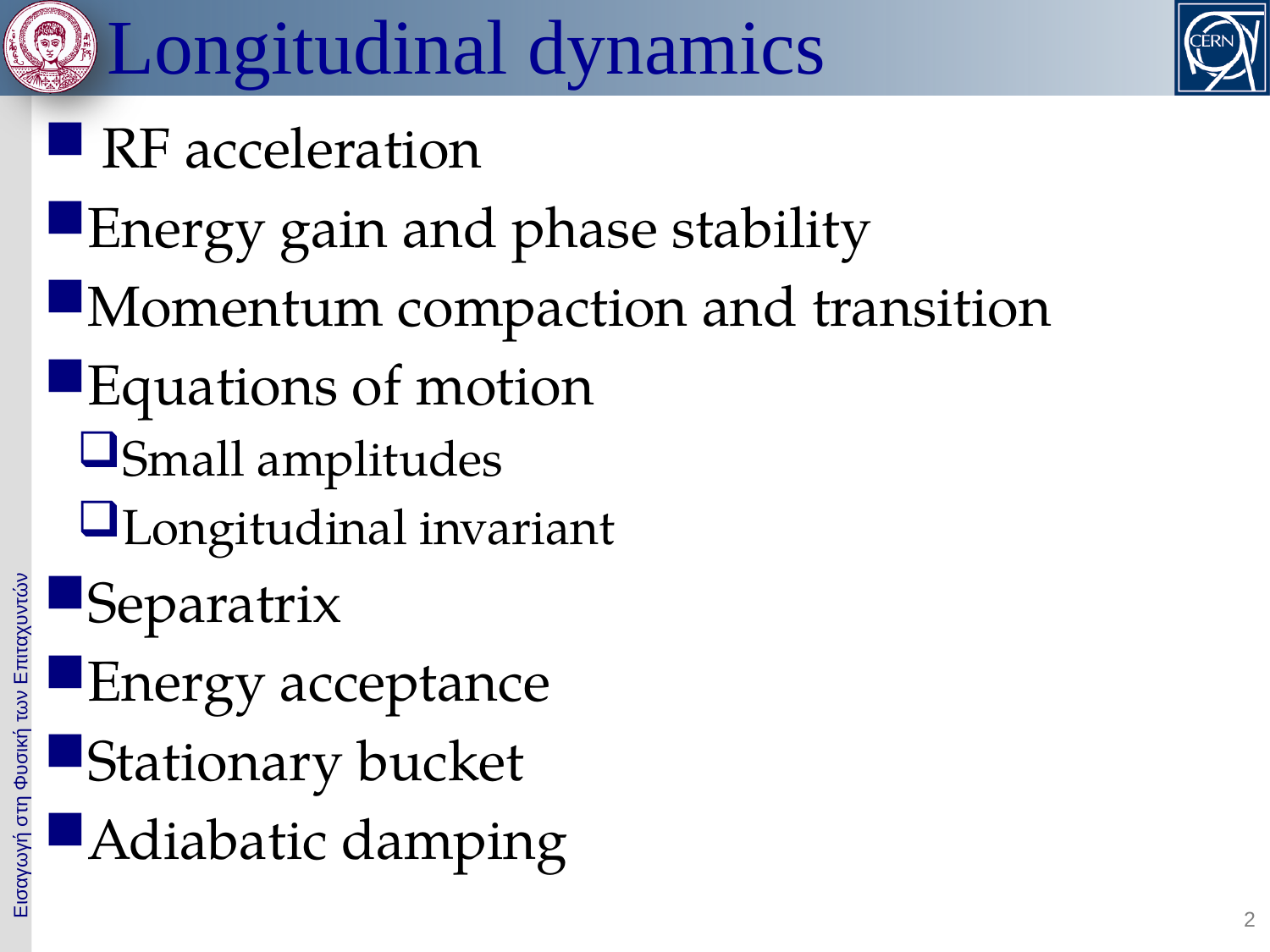

# Longitudinal dynamics
 RF acceleration
Energy gain and phase stability
Momentum compaction and transition
Equations of motion
Small amplitudes
Longitudinal invariant
Separatrix
Energy acceptance
Stationary bucket
Adiabatic damping